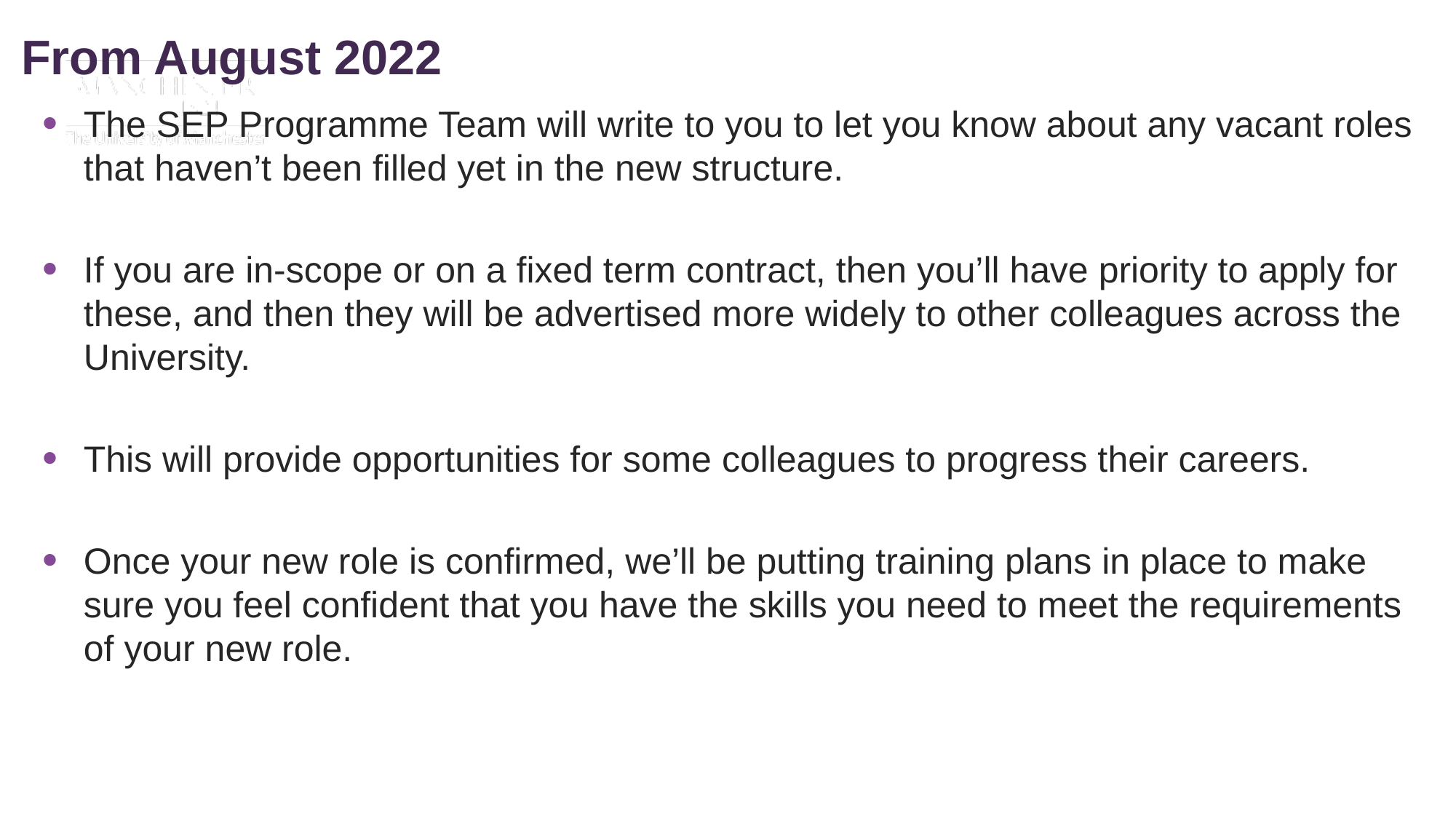

From August 2022
The SEP Programme Team will write to you to let you know about any vacant roles that haven’t been filled yet in the new structure.

If you are in-scope or on a fixed term contract, then you’ll have priority to apply for these, and then they will be advertised more widely to other colleagues across the University.

This will provide opportunities for some colleagues to progress their careers.

Once your new role is confirmed, we’ll be putting training plans in place to make sure you feel confident that you have the skills you need to meet the requirements of your new role.